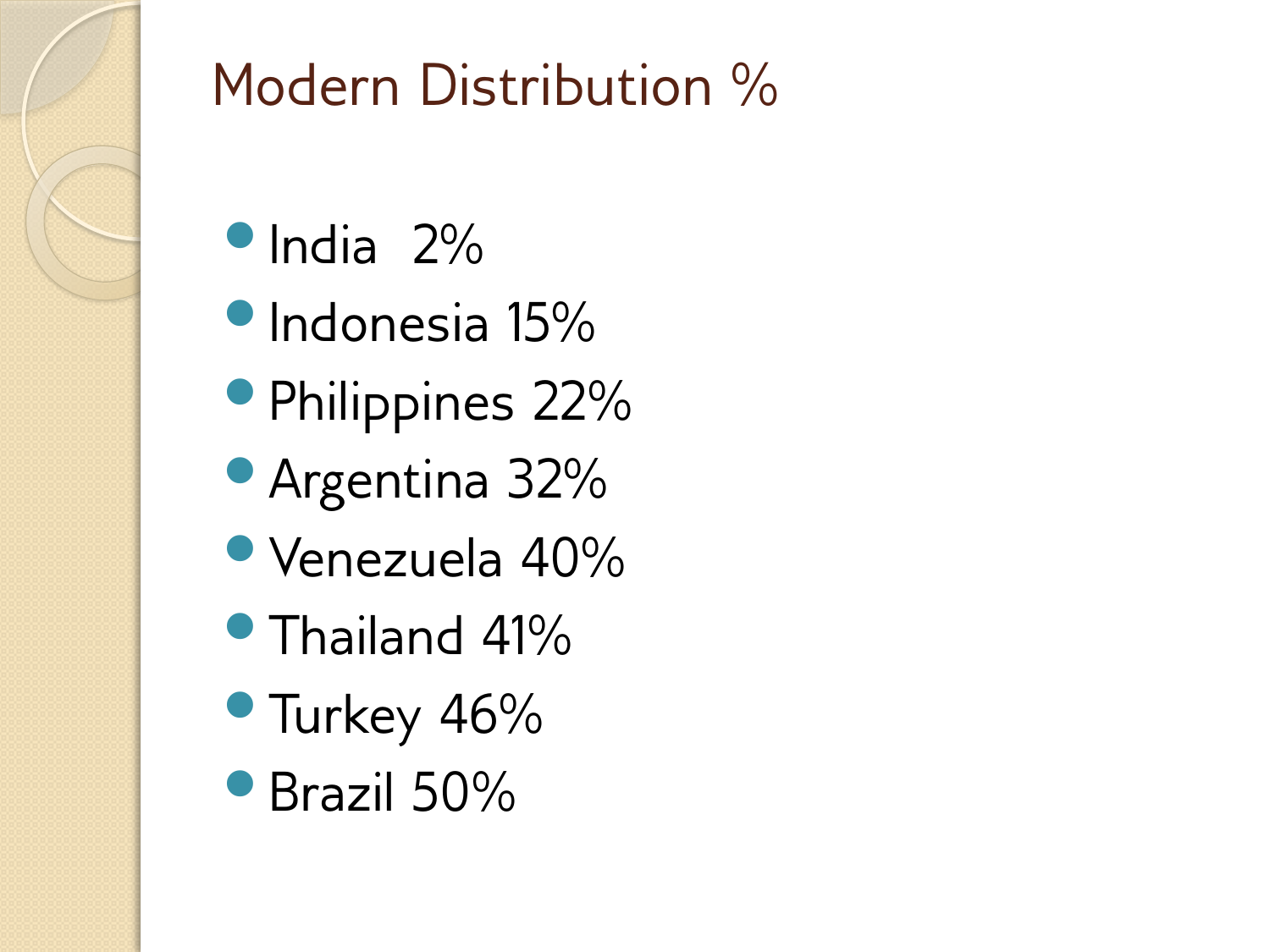

# Modern Distribution %
India  2%
Indonesia 15%
Philippines 22%
Argentina 32%
Venezuela 40%
Thailand 41%
Turkey 46%
Brazil 50%